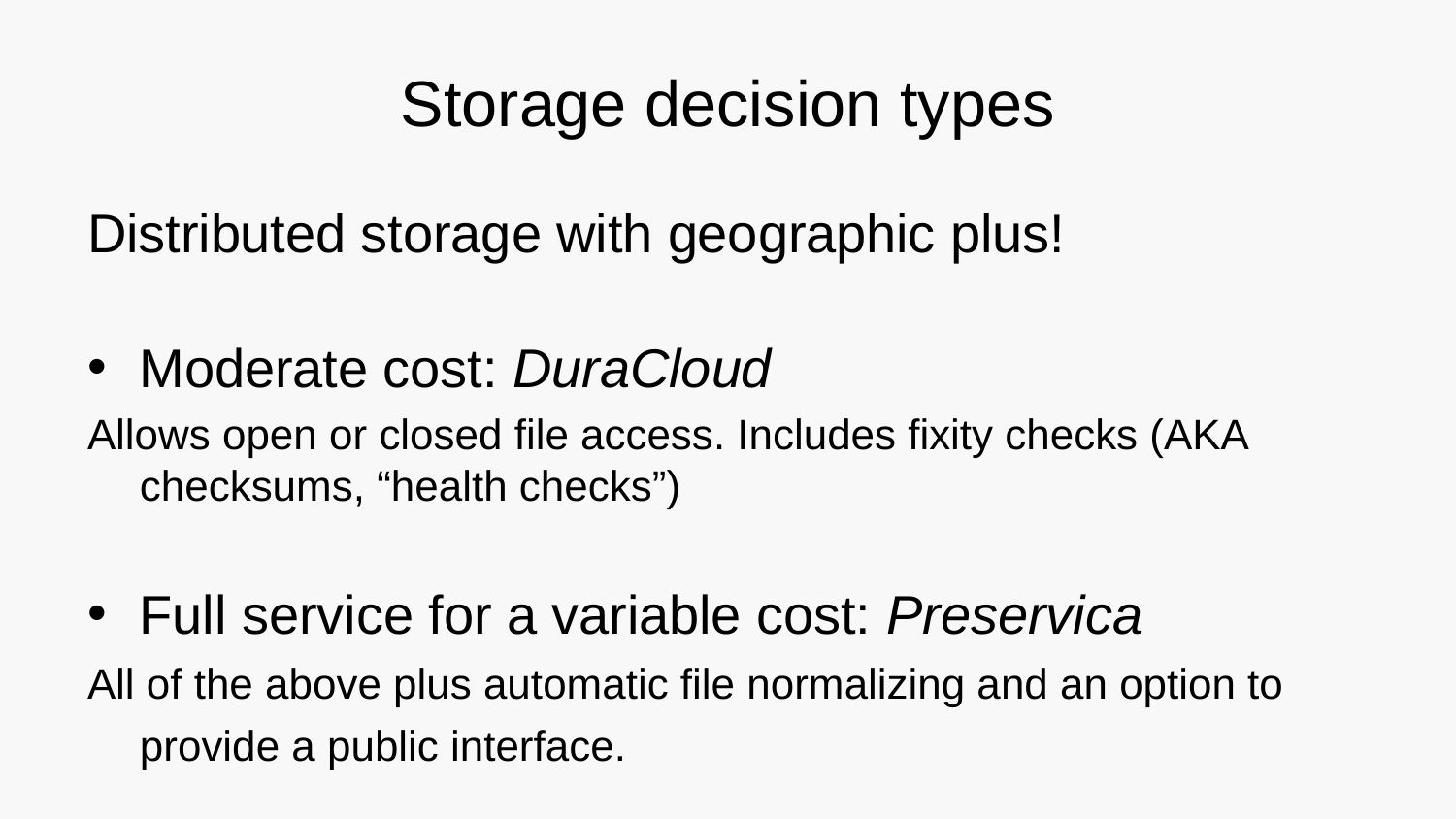

# Storage decision types
Distributed storage with geographic plus!

Moderate cost: DuraCloud
Allows open or closed file access. Includes fixity checks (AKA checksums, “health checks”)

Full service for a variable cost: Preservica
All of the above plus automatic file normalizing and an option to provide a public interface.